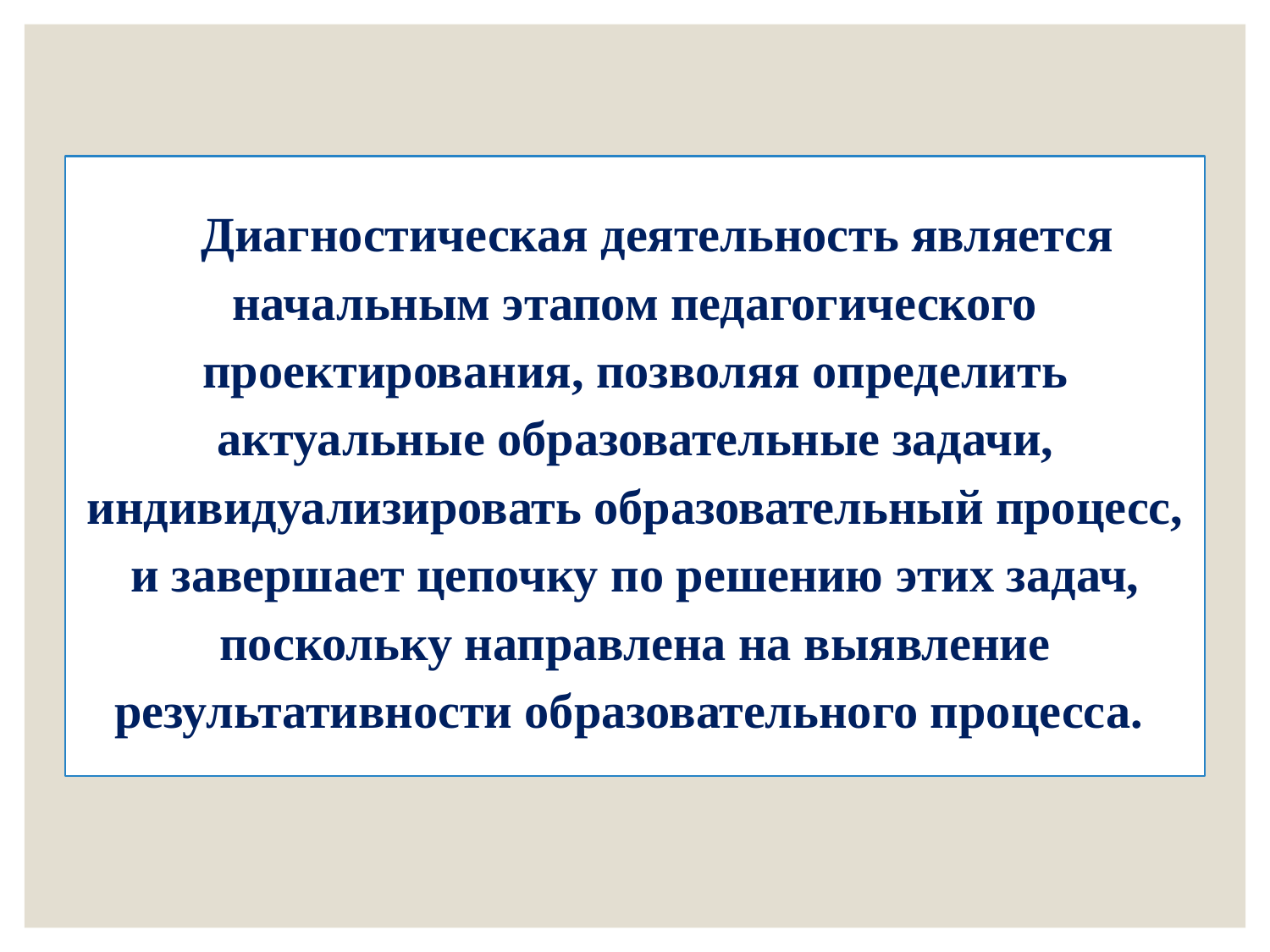

Диагностическая деятельность является начальным этапом педагогического проектирования, позволяя определить актуальные образовательные задачи, индивидуализировать образовательный процесс, и завершает цепочку по решению этих задач, поскольку направлена на выявление результативности образовательного процесса.